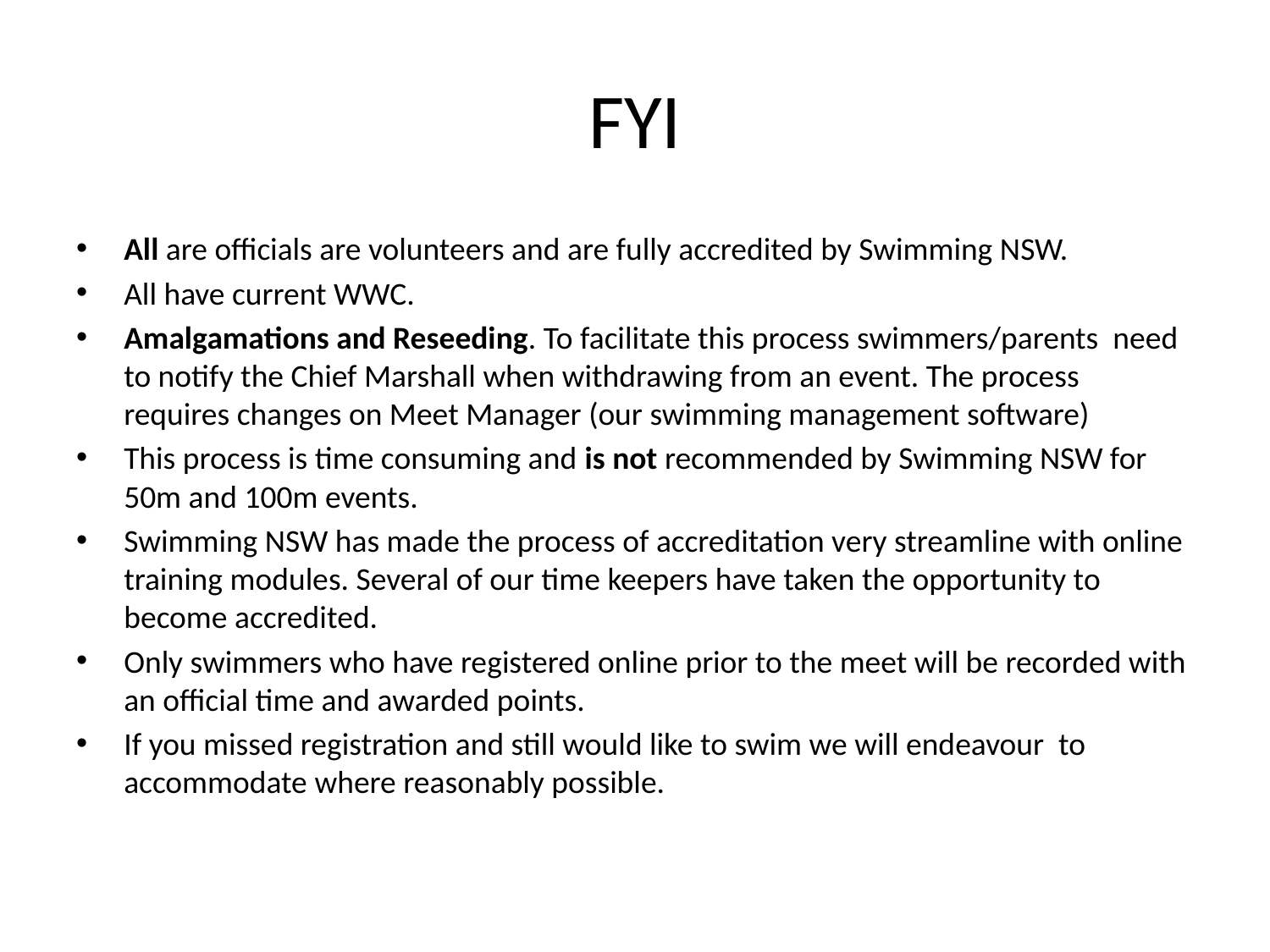

# FYI
All are officials are volunteers and are fully accredited by Swimming NSW.
All have current WWC.
Amalgamations and Reseeding. To facilitate this process swimmers/parents  need to notify the Chief Marshall when withdrawing from an event. The process requires changes on Meet Manager (our swimming management software)
This process is time consuming and is not recommended by Swimming NSW for 50m and 100m events.
Swimming NSW has made the process of accreditation very streamline with online training modules. Several of our time keepers have taken the opportunity to become accredited.
Only swimmers who have registered online prior to the meet will be recorded with an official time and awarded points.
If you missed registration and still would like to swim we will endeavour  to accommodate where reasonably possible.